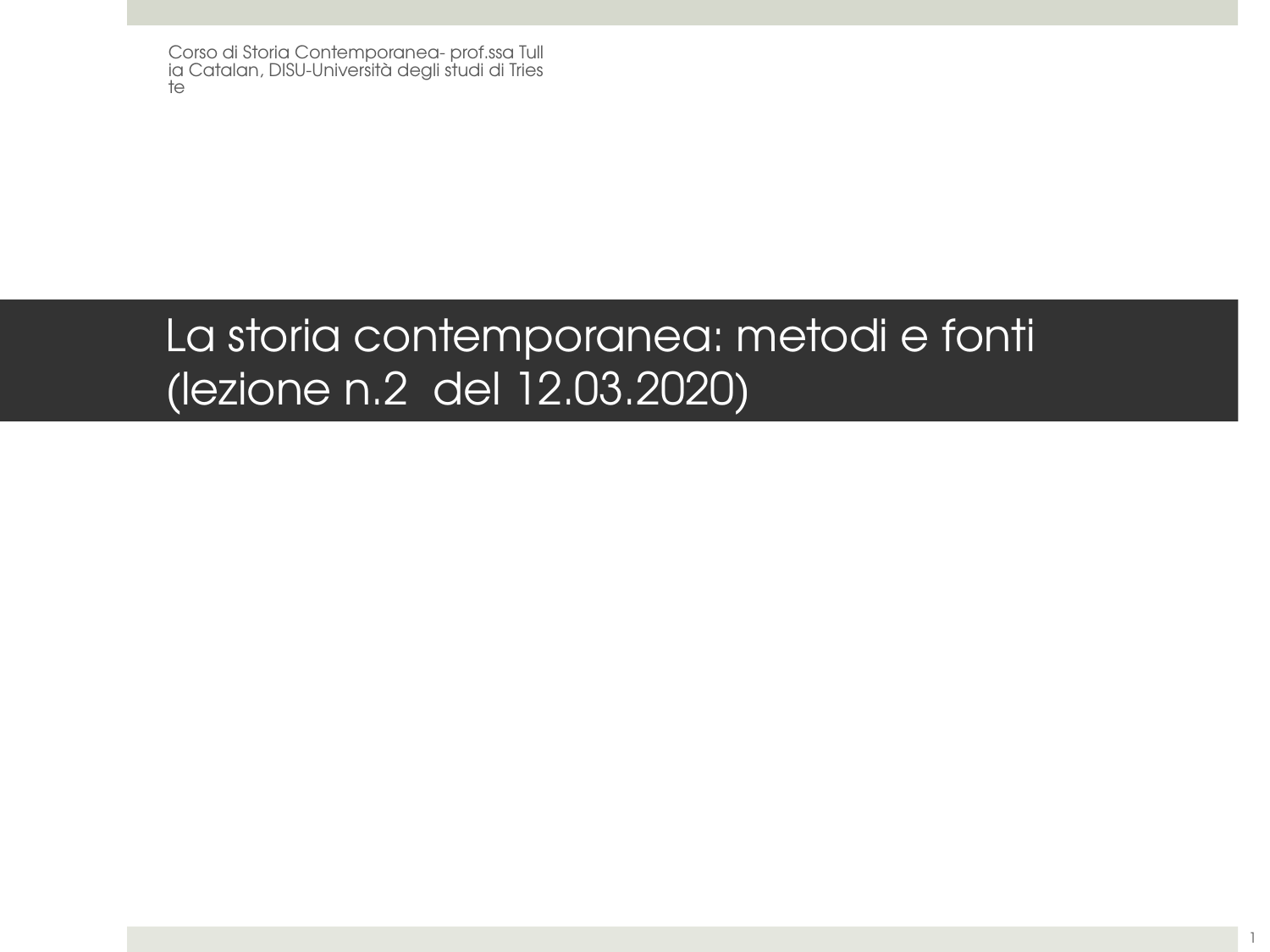

Corso di Storia Contemporanea- prof.ssa Tullia Catalan, DISU-Università degli studi di Trieste
# La storia contemporanea: metodi e fonti  (lezione n.2  del 12.03.2020)

1